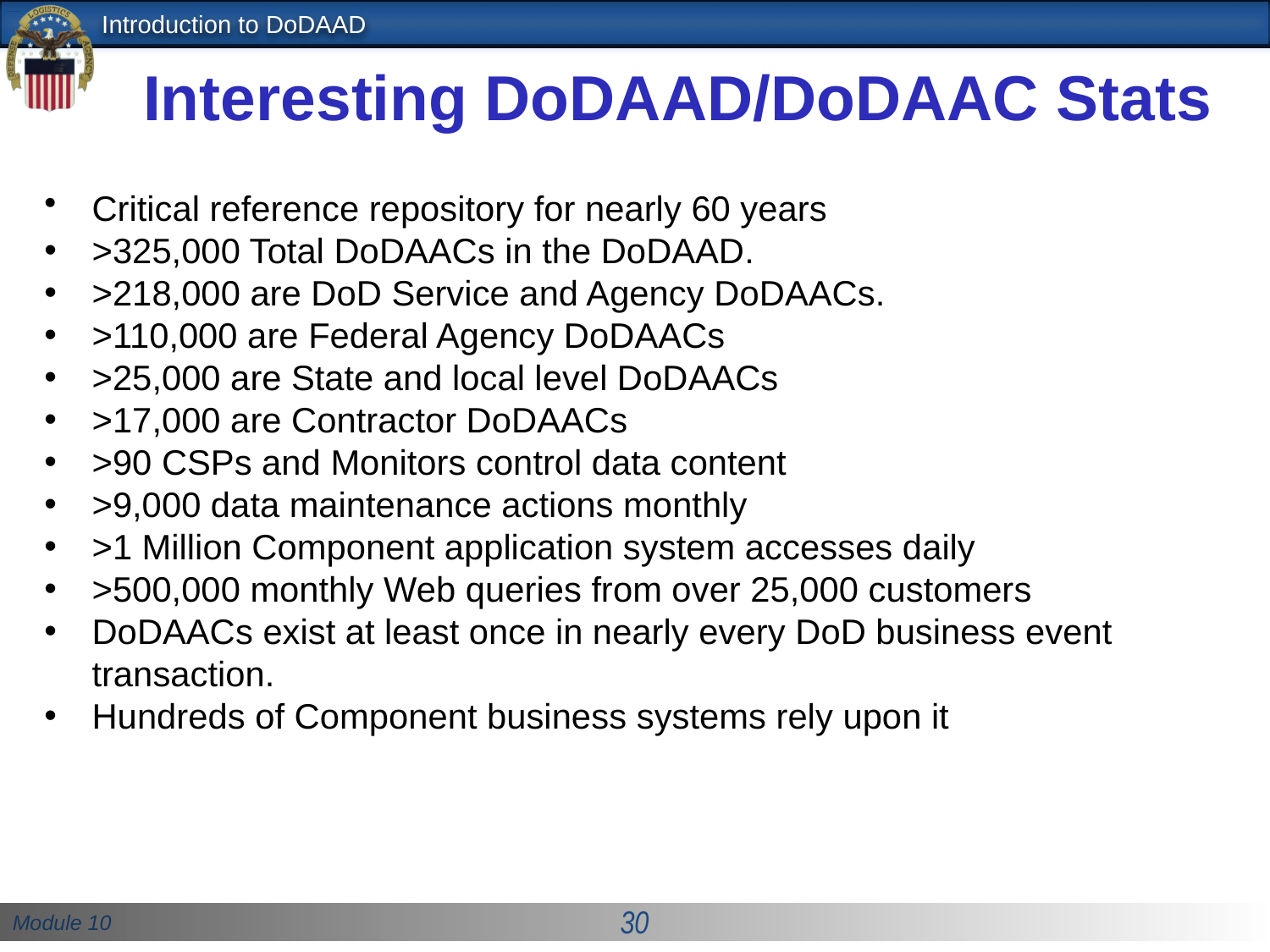

Interesting DoDAAD/DoDAAC Stats

Critical reference repository for nearly 60 years
>325,000 Total DoDAACs in the DoDAAD.
>218,000 are DoD Service and Agency DoDAACs.
>110,000 are Federal Agency DoDAACs
>25,000 are State and local level DoDAACs
>17,000 are Contractor DoDAACs
>90 CSPs and Monitors control data content
>9,000 data maintenance actions monthly
>1 Million Component application system accesses daily
>500,000 monthly Web queries from over 25,000 customers
DoDAACs exist at least once in nearly every DoD business event transaction.
Hundreds of Component business systems rely upon it